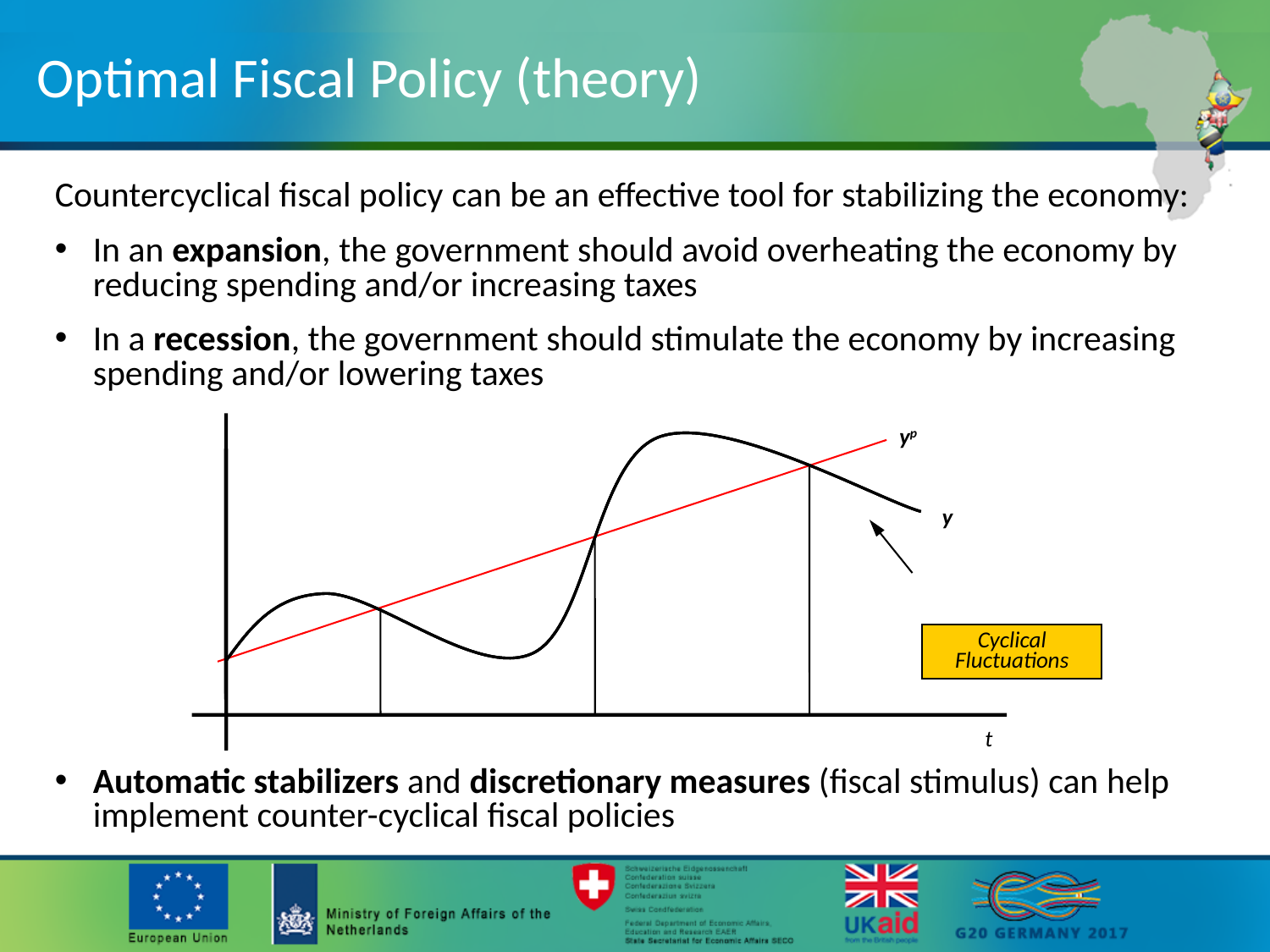

# Optimal Fiscal Policy (theory)
Countercyclical fiscal policy can be an effective tool for stabilizing the economy:
In an expansion, the government should avoid overheating the economy by reducing spending and/or increasing taxes
In a recession, the government should stimulate the economy by increasing spending and/or lowering taxes

yp

y

t
Cyclical Fluctuations
Automatic stabilizers and discretionary measures (fiscal stimulus) can help implement counter-cyclical fiscal policies